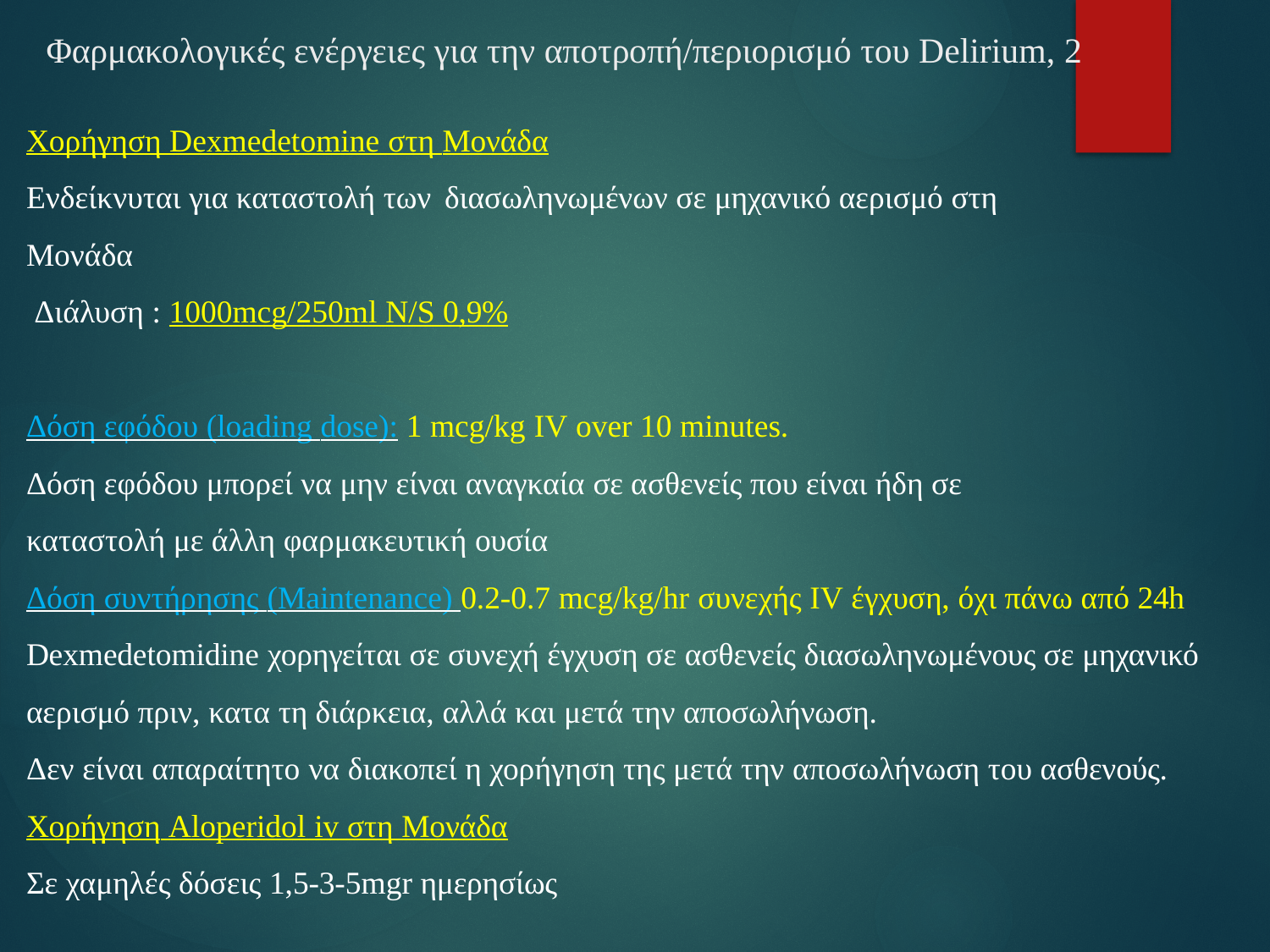

# Φαρμακολογικές ενέργειες για την αποτροπή/περιορισμό του Delirium, 2
Χορήγηση Dexmedetomine στη Μονάδα
Ενδείκνυται για καταστολή των διασωληνωμένων σε μηχανικό αερισμό στη Μονάδα
 Διάλυση : 1000mcg/250ml N/S 0,9%

Δόση εφόδου (loading dose): 1 mcg/kg IV over 10 minutes.
Δόση εφόδου μπορεί να μην είναι αναγκαία σε ασθενείς που είναι ήδη σε καταστολή με άλλη φαρμακευτική ουσία
Δόση συντήρησης (Maintenance) 0.2-0.7 mcg/kg/hr συνεχής IV έγχυση, όχι πάνω από 24h Dexmedetomidine χορηγείται σε συνεχή έγχυση σε ασθενείς διασωληνωμένους σε μηχανικό αερισμό πριν, κατα τη διάρκεια, αλλά και μετά την αποσωλήνωση.
Δεν είναι απαραίτητο να διακοπεί η χορήγηση της μετά την αποσωλήνωση του ασθενούς.
Χορήγηση Aloperidol iv στη Μονάδα
Σε χαμηλές δόσεις 1,5-3-5mgr ημερησίως